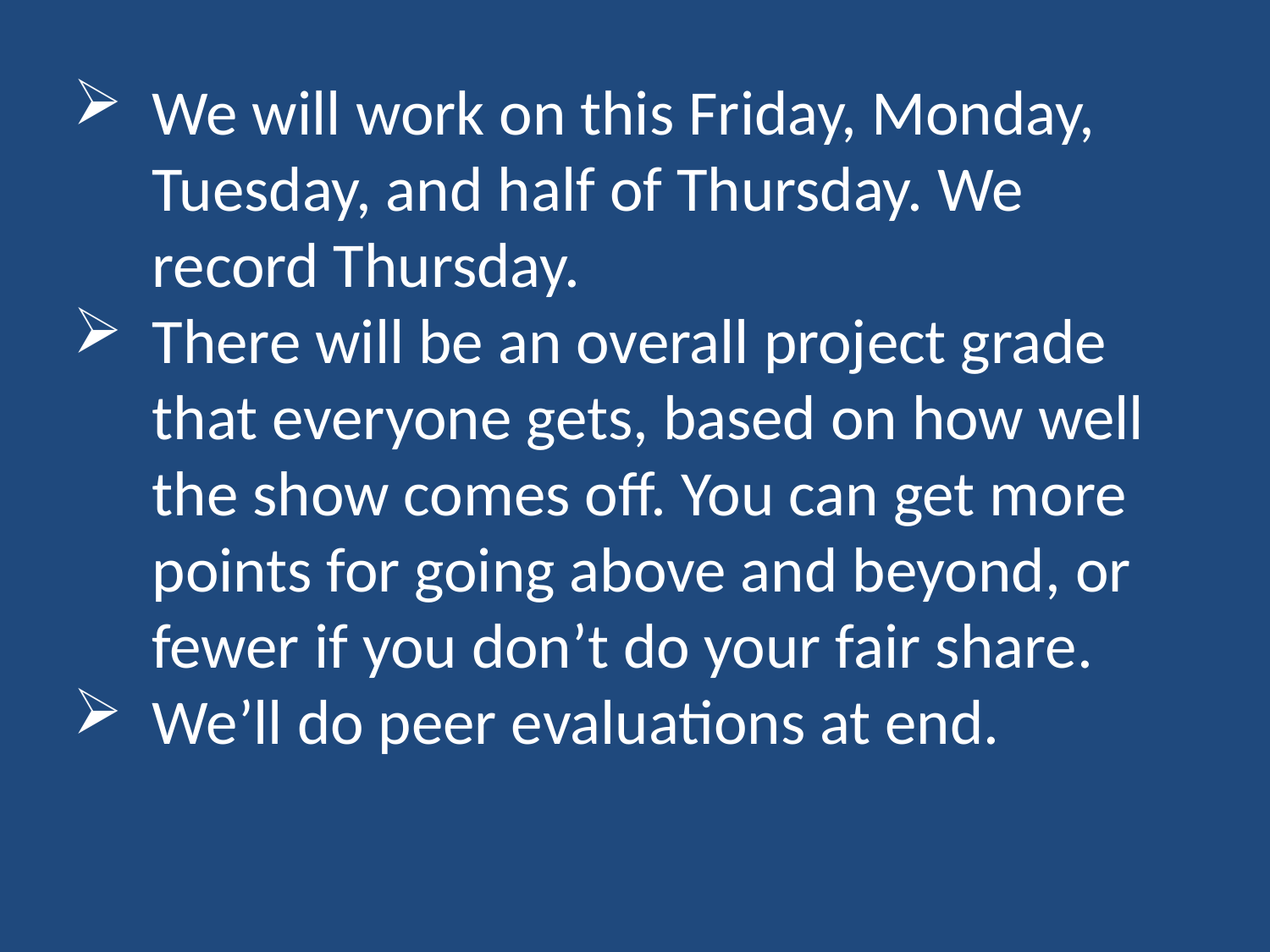

We will work on this Friday, Monday, Tuesday, and half of Thursday. We record Thursday.
There will be an overall project grade that everyone gets, based on how well the show comes off. You can get more points for going above and beyond, or fewer if you don’t do your fair share.
We’ll do peer evaluations at end.